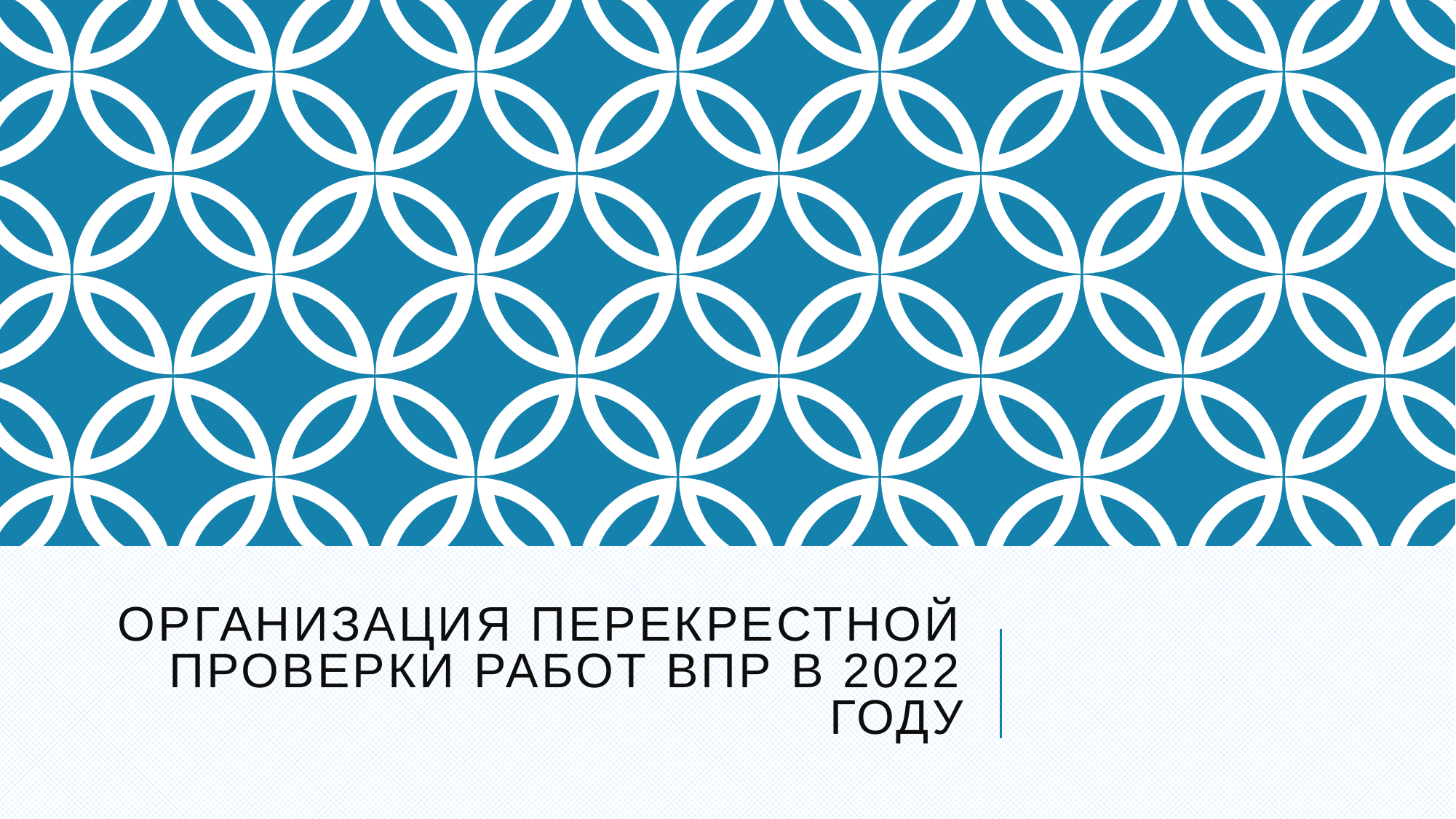

# Организация перекрестной проверки работ ВПР в 2022 году